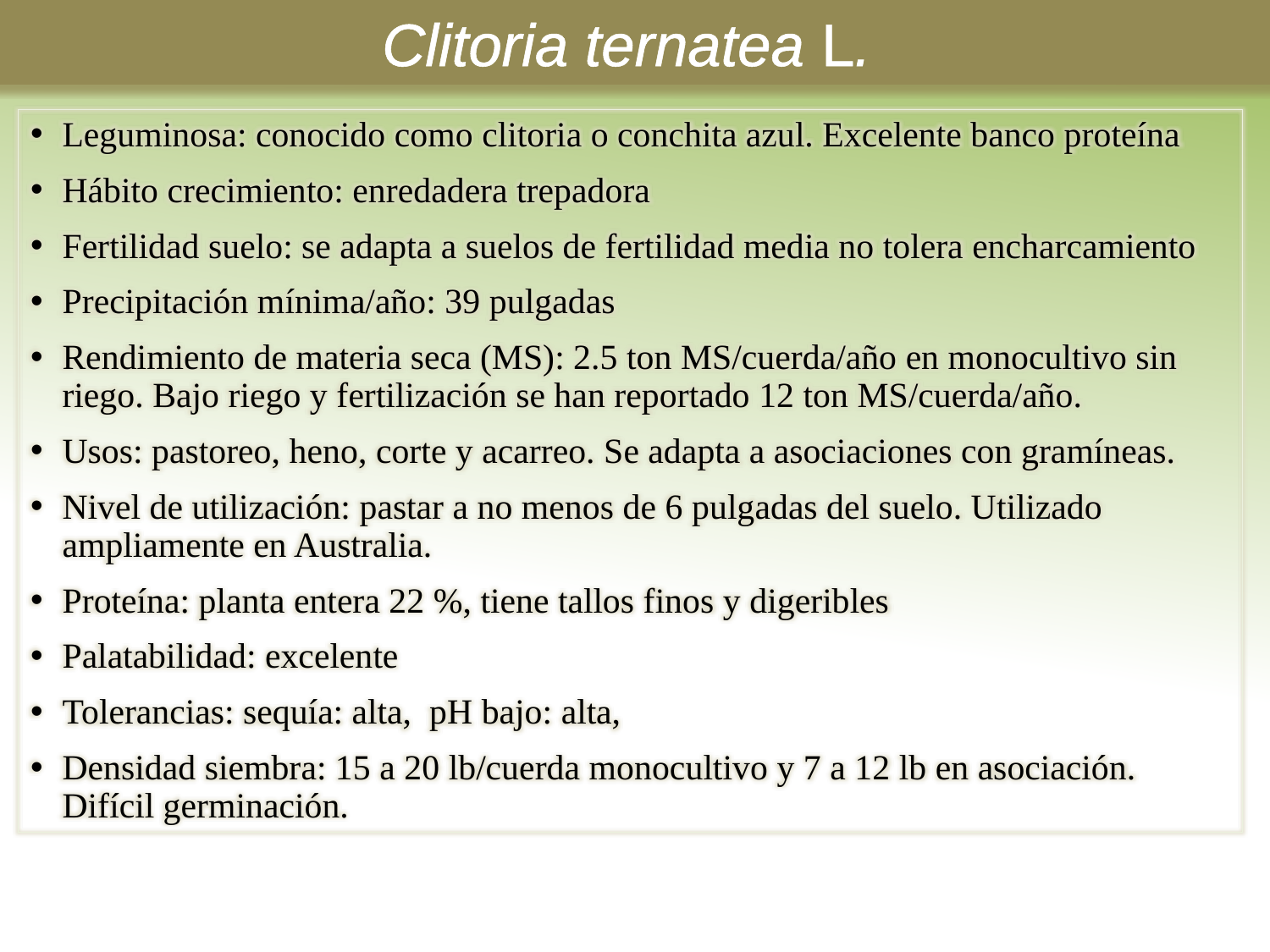

Clitoria ternatea L.
Leguminosa: conocido como clitoria o conchita azul. Excelente banco proteína
Hábito crecimiento: enredadera trepadora
Fertilidad suelo: se adapta a suelos de fertilidad media no tolera encharcamiento
Precipitación mínima/año: 39 pulgadas
Rendimiento de materia seca (MS): 2.5 ton MS/cuerda/año en monocultivo sin riego. Bajo riego y fertilización se han reportado 12 ton MS/cuerda/año.
Usos: pastoreo, heno, corte y acarreo. Se adapta a asociaciones con gramíneas.
Nivel de utilización: pastar a no menos de 6 pulgadas del suelo. Utilizado ampliamente en Australia.
Proteína: planta entera 22 %, tiene tallos finos y digeribles
Palatabilidad: excelente
Tolerancias: sequía: alta,  pH bajo: alta,
Densidad siembra: 15 a 20 lb/cuerda monocultivo y 7 a 12 lb en asociación. Difícil germinación.